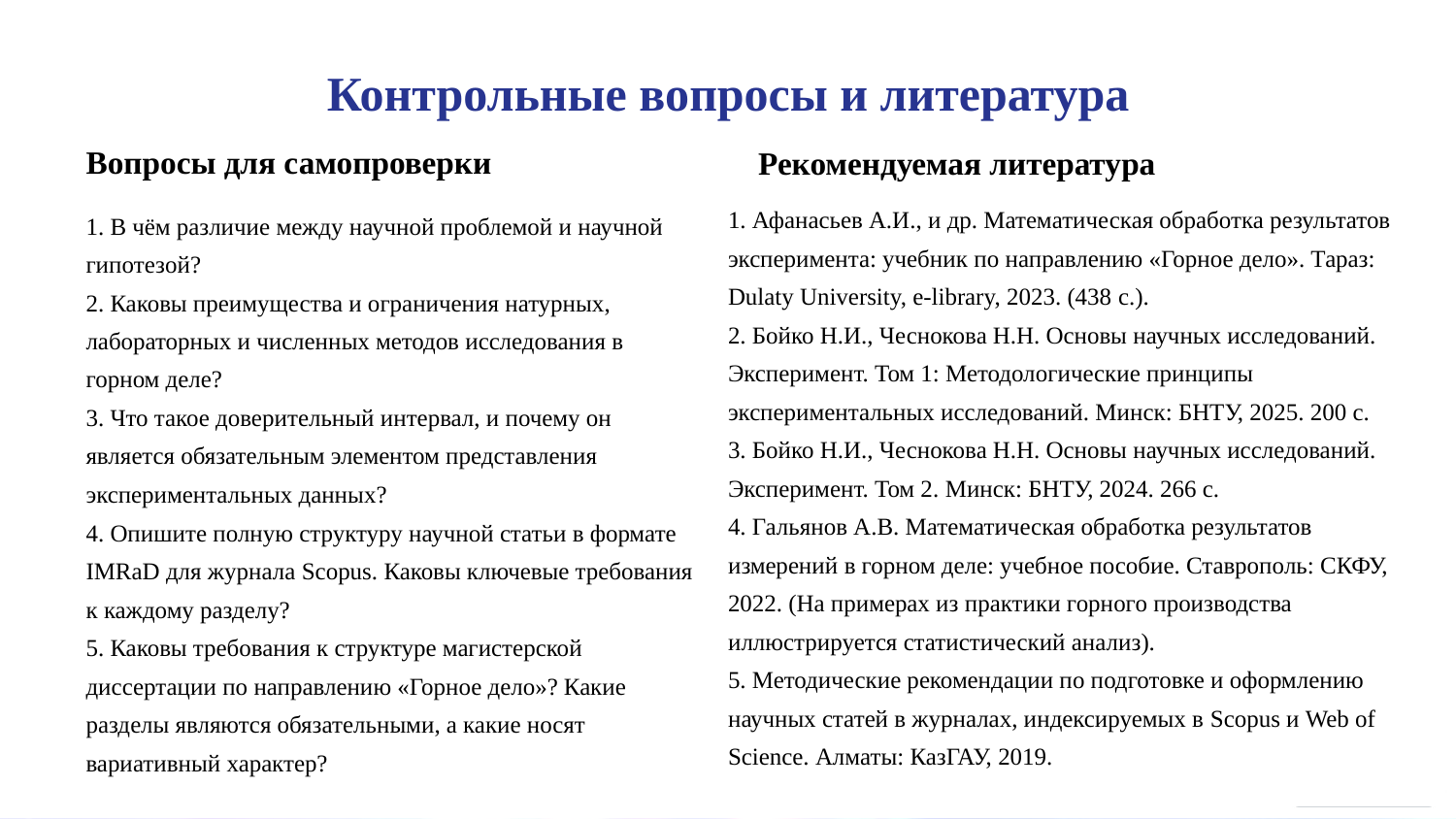

Контрольные вопросы и литература
Вопросы для самопроверки
Рекомендуемая литература
1. Афанасьев А.И., и др. Математическая обработка результатов эксперимента: учебник по направлению «Горное дело». Тараз: Dulaty University, e-library, 2023. (438 с.).
2. Бойко Н.И., Чеснокова Н.Н. Основы научных исследований. Эксперимент. Том 1: Методологические принципы экспериментальных исследований. Минск: БНТУ, 2025. 200 с.
3. Бойко Н.И., Чеснокова Н.Н. Основы научных исследований. Эксперимент. Том 2. Минск: БНТУ, 2024. 266 с.
4. Гальянов А.В. Математическая обработка результатов измерений в горном деле: учебное пособие. Ставрополь: СКФУ, 2022. (На примерах из практики горного производства иллюстрируется статистический анализ).
5. Методические рекомендации по подготовке и оформлению научных статей в журналах, индексируемых в Scopus и Web of Science. Алматы: КазГАУ, 2019.

1. В чём различие между научной проблемой и научной гипотезой?
2. Каковы преимущества и ограничения натурных, лабораторных и численных методов исследования в горном деле?
3. Что такое доверительный интервал, и почему он является обязательным элементом представления экспериментальных данных?
4. Опишите полную структуру научной статьи в формате IMRaD для журнала Scopus. Каковы ключевые требования к каждому разделу?
5. Каковы требования к структуре магистерской диссертации по направлению «Горное дело»? Какие разделы являются обязательными, а какие носят вариативный характер?